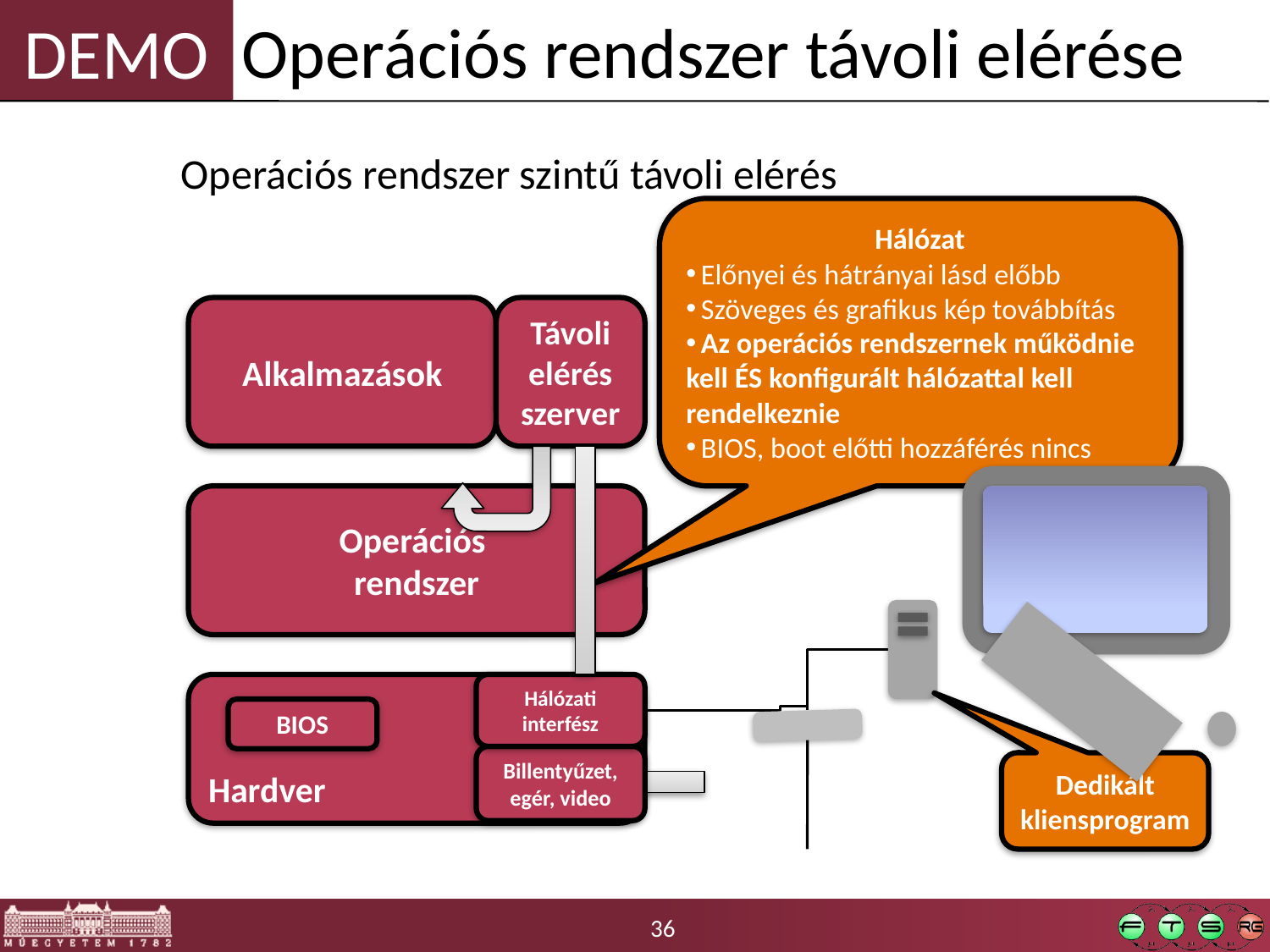

Operációs rendszer távoli elérése
Operációs rendszer szintű távoli elérés
Hálózat
 Előnyei és hátrányai lásd előbb
 Szöveges és grafikus kép továbbítás
 Az operációs rendszernek működnie kell ÉS konfigurált hálózattal kell rendelkeznie
 BIOS, boot előtti hozzáférés nincs
Alkalmazások
Távoli elérés szerver

Operációs
rendszer

Hardver
Hálózati interfész
BIOS

Billentyűzet,
egér, video
Dedikált kliensprogram